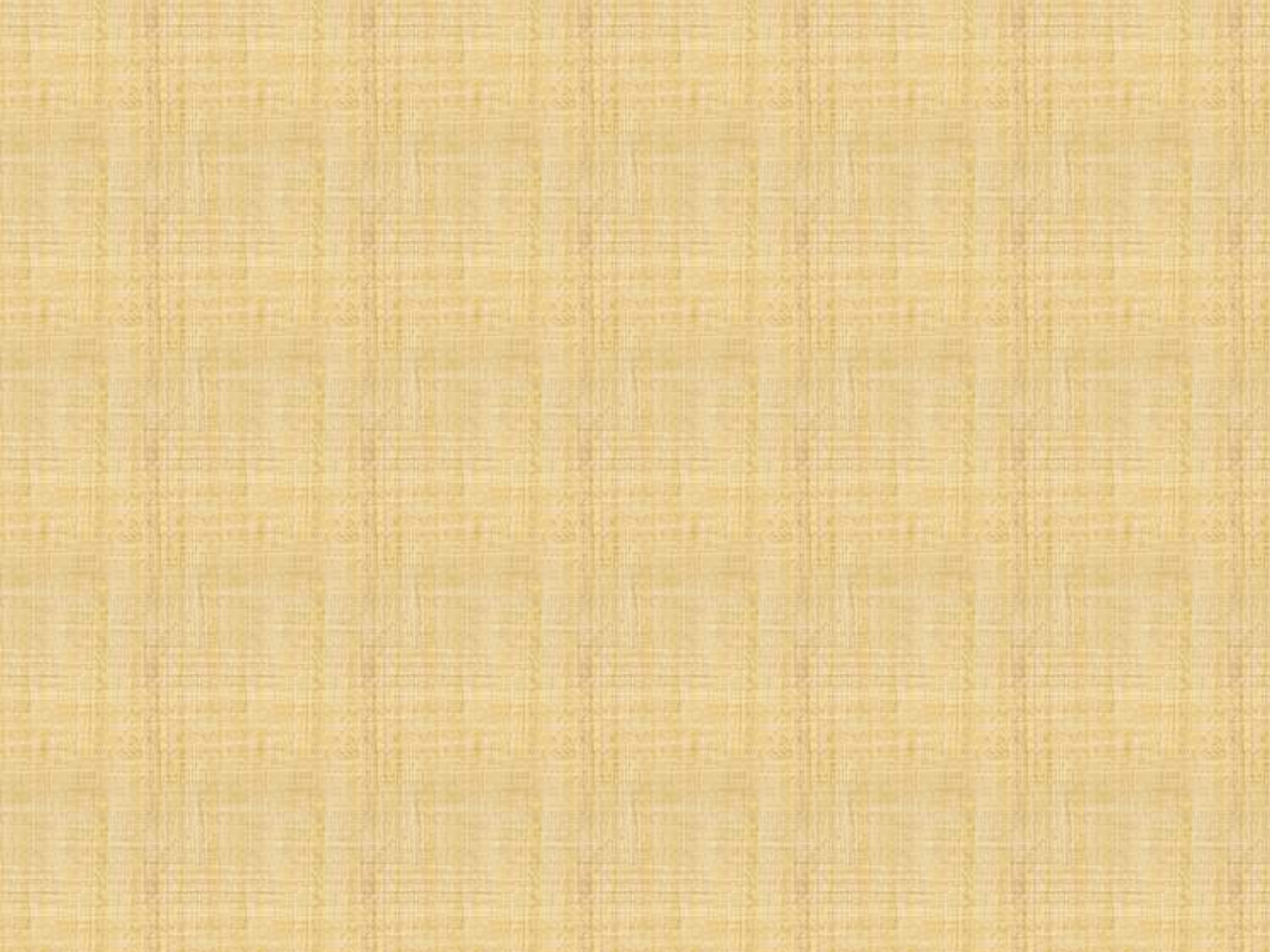

# বর্ণের  উচ্চারণ

বাংলা ভাষায় ৩৭ টি মূল ধ্বনিকে প্রকাশ করার জন্য  রয়েছে ৫০ টি মূল বর্ণ । এর মধ্যে অধিকাংশ বর্ণের  মূল ধ্বনির অনুরূপ । কয়েকটি বর্ণের একাধিক উচ্চারন রয়েছে । আবার  কয়েকটি ক্ষেত্রে  একাধিক বর্ণের উচ্চারণ অভিন্ন । ধ্বনিগুলো দিয়ে শব্দ তৈরি  হওয়ার সময়ে পাশের ধ্বনির প্রভাবে বর্ণের উচ্চারণ অনেক সময়ে বদলে যায় । এখানে  বাংলা বর্ণের উচ্চারণ সম্পর্কে আলোচনা  করা হলো ।

বাংলা বর্ণের উচ্চারণ দুই প্রকার। যথাঃ-

স্বরবর্ণের উচ্চারণ ও ব্যঞ্জনবর্ণের উচ্চারণ